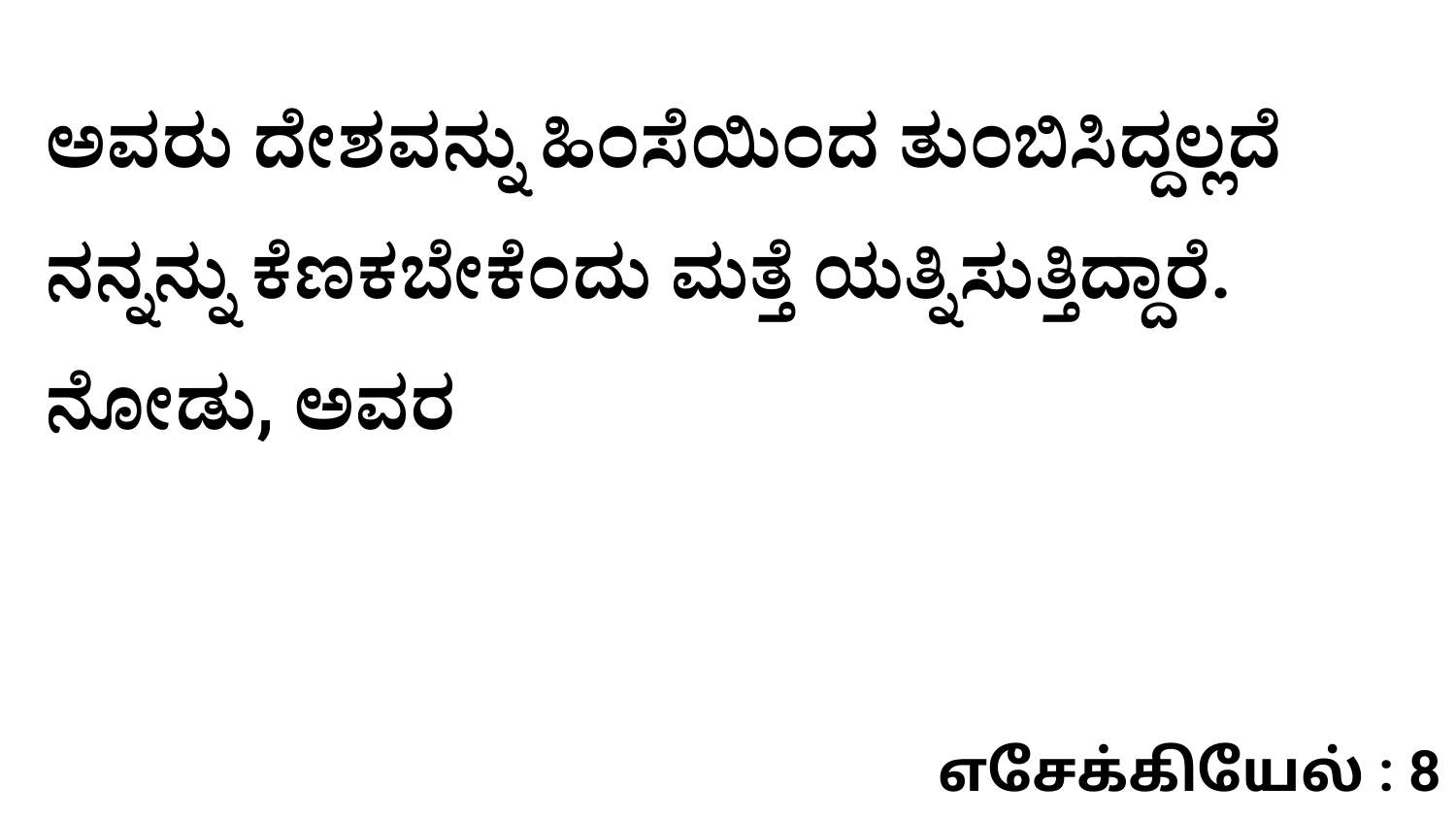

ಅವರು ದೇಶವನ್ನು ಹಿಂಸೆಯಿಂದ ತುಂಬಿಸಿದ್ದಲ್ಲದೆ ನನ್ನನ್ನು ಕೆಣಕಬೇಕೆಂದು ಮತ್ತೆ ಯತ್ನಿಸುತ್ತಿದ್ದಾರೆ. ನೋಡು, ಅವರ
எசேக்கியேல் : 8